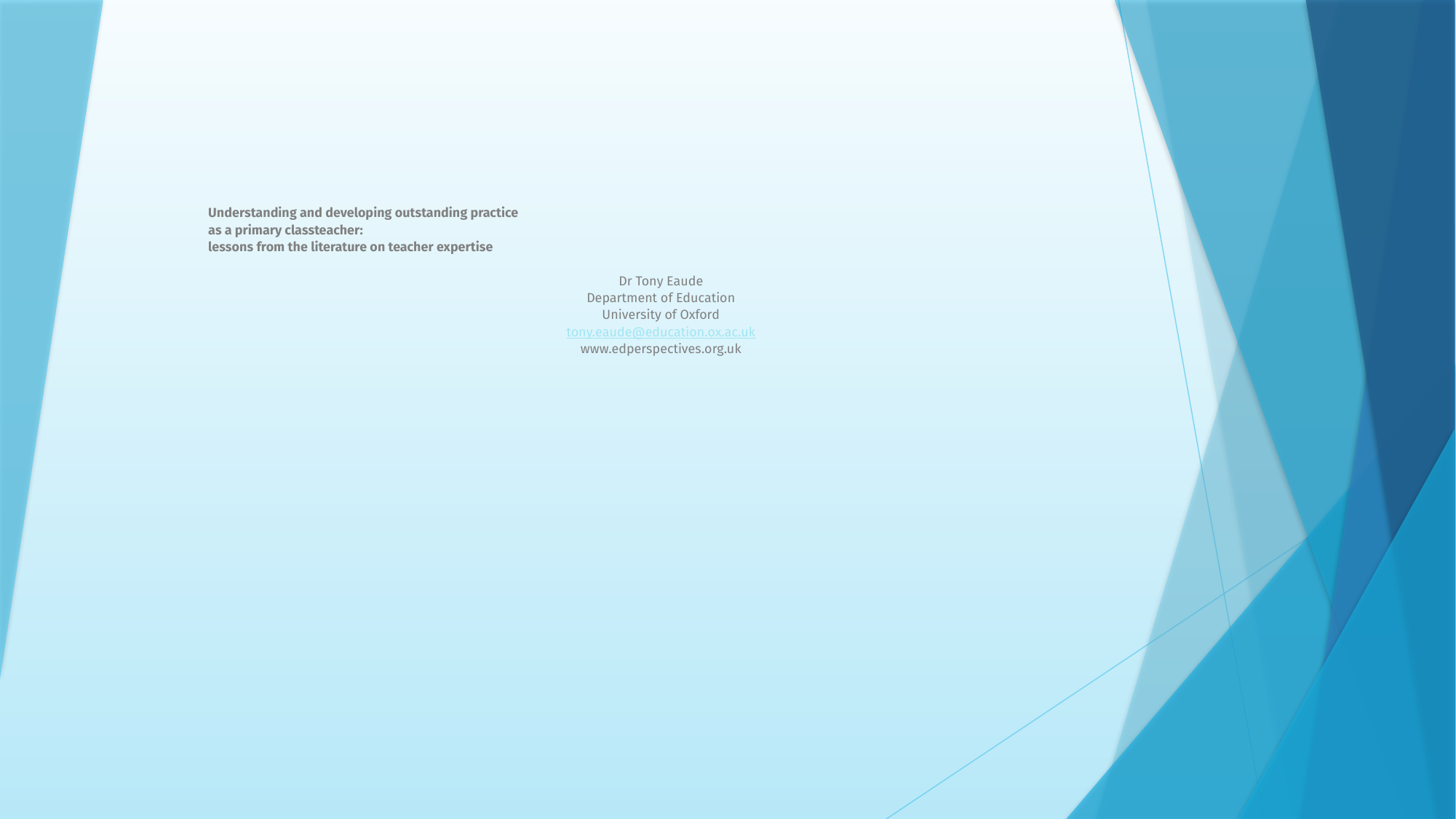

#
Understanding and developing outstanding practice
as a primary classteacher:
lessons from the literature on teacher expertise

Dr Tony Eaude
Department of Education
University of Oxford
tony.eaude@education.ox.ac.uk
www.edperspectives.org.uk